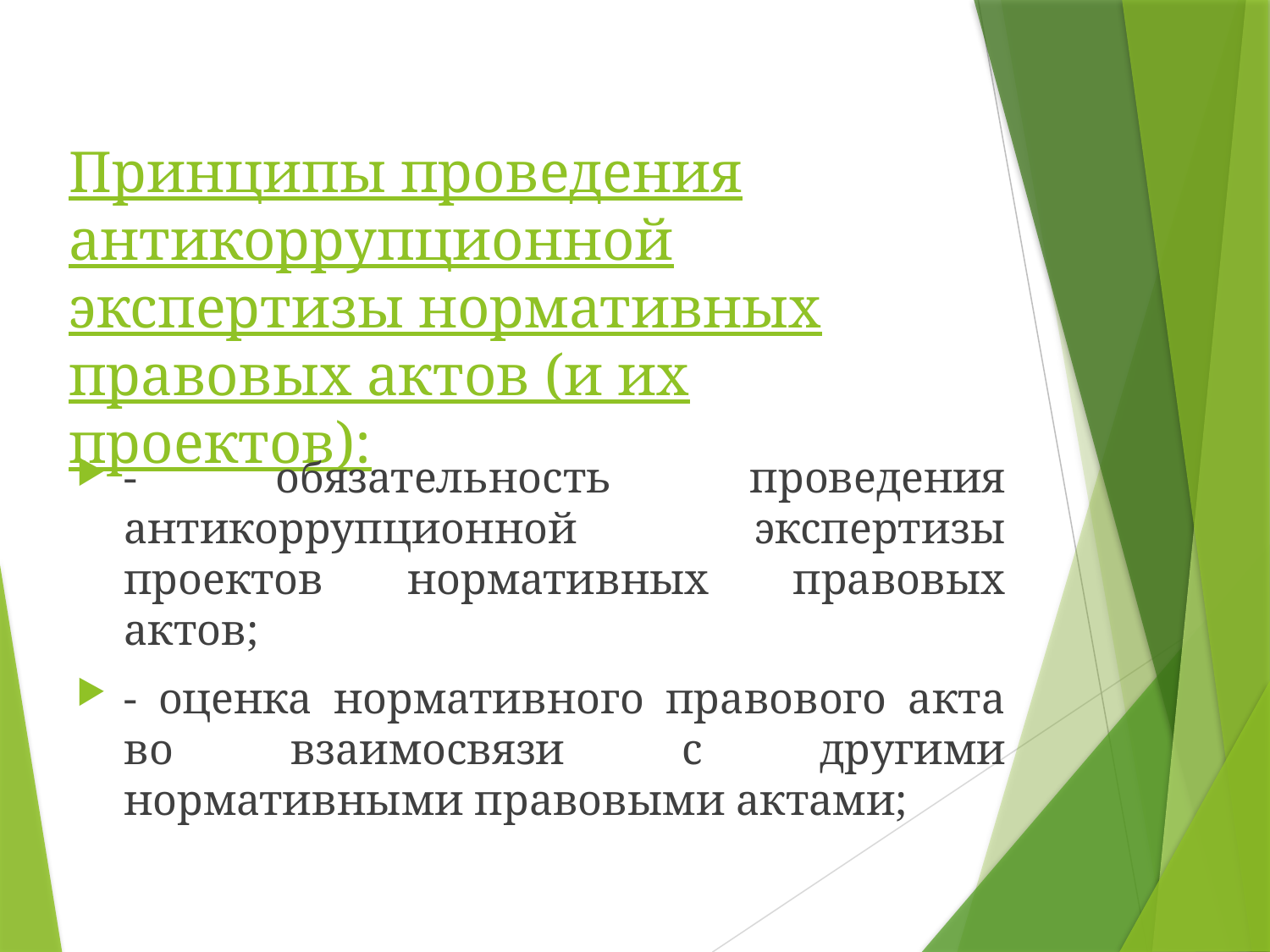

# Принципы проведения антикоррупционной экспертизы нормативных правовых актов (и их проектов):
- обязательность проведения антикоррупционной экспертизы проектов нормативных правовых актов;
- оценка нормативного правового акта во взаимосвязи с другими нормативными правовыми актами;